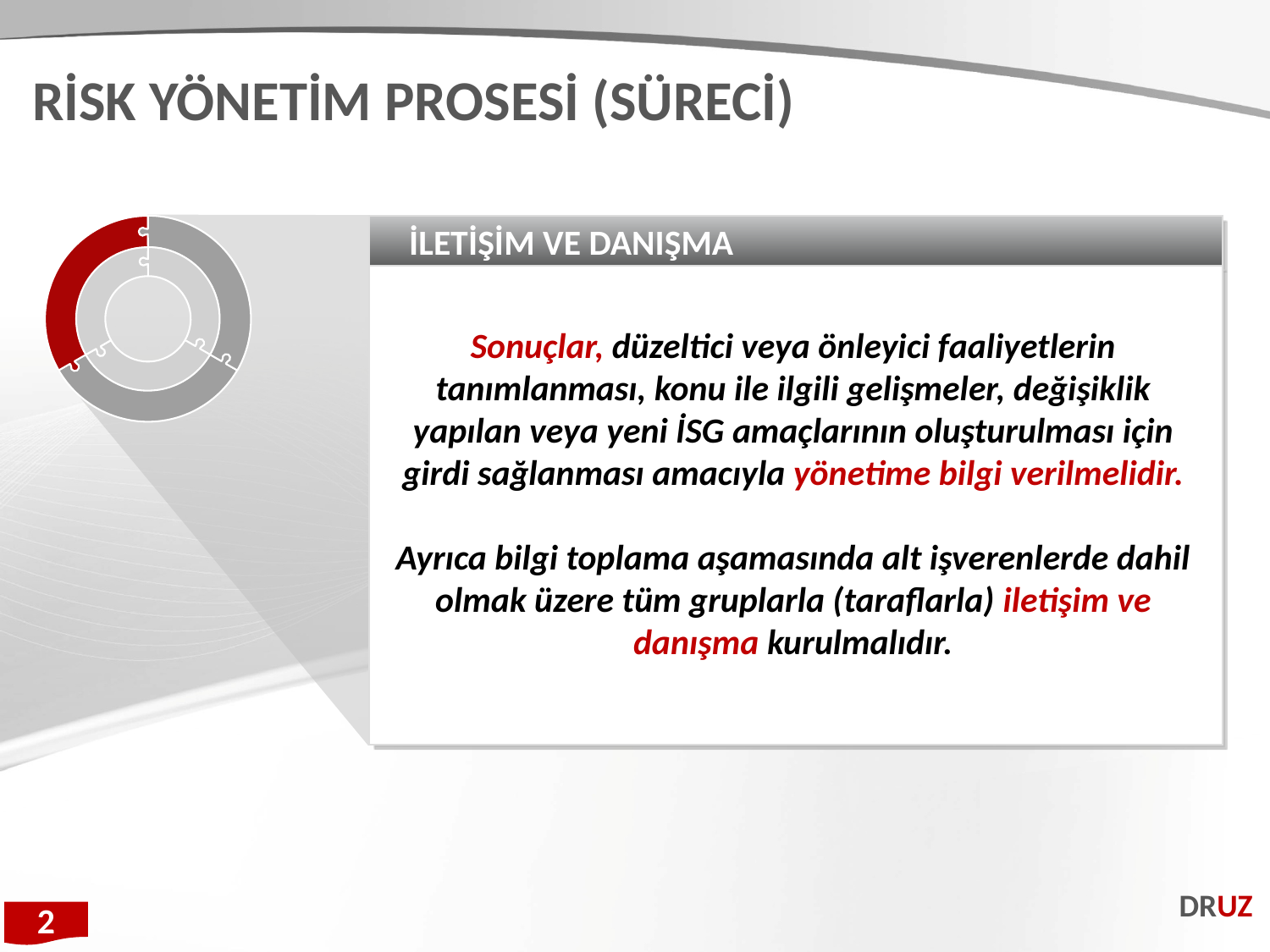

RİSK YÖNETİM PROSESİ (SÜRECİ)

İLETİŞİM VE DANIŞMA

Sonuçlar, düzeltici veya önleyici faaliyetlerin tanımlanması, konu ile ilgili gelişmeler, değişiklik yapılan veya yeni İSG amaçlarının oluşturulması için girdi sağlanması amacıyla yönetime bilgi verilmelidir.

Ayrıca bilgi toplama aşamasında alt işverenlerde dahil olmak üzere tüm gruplarla (taraflarla) iletişim ve danışma kurulmalıdır.
DRUZ

2